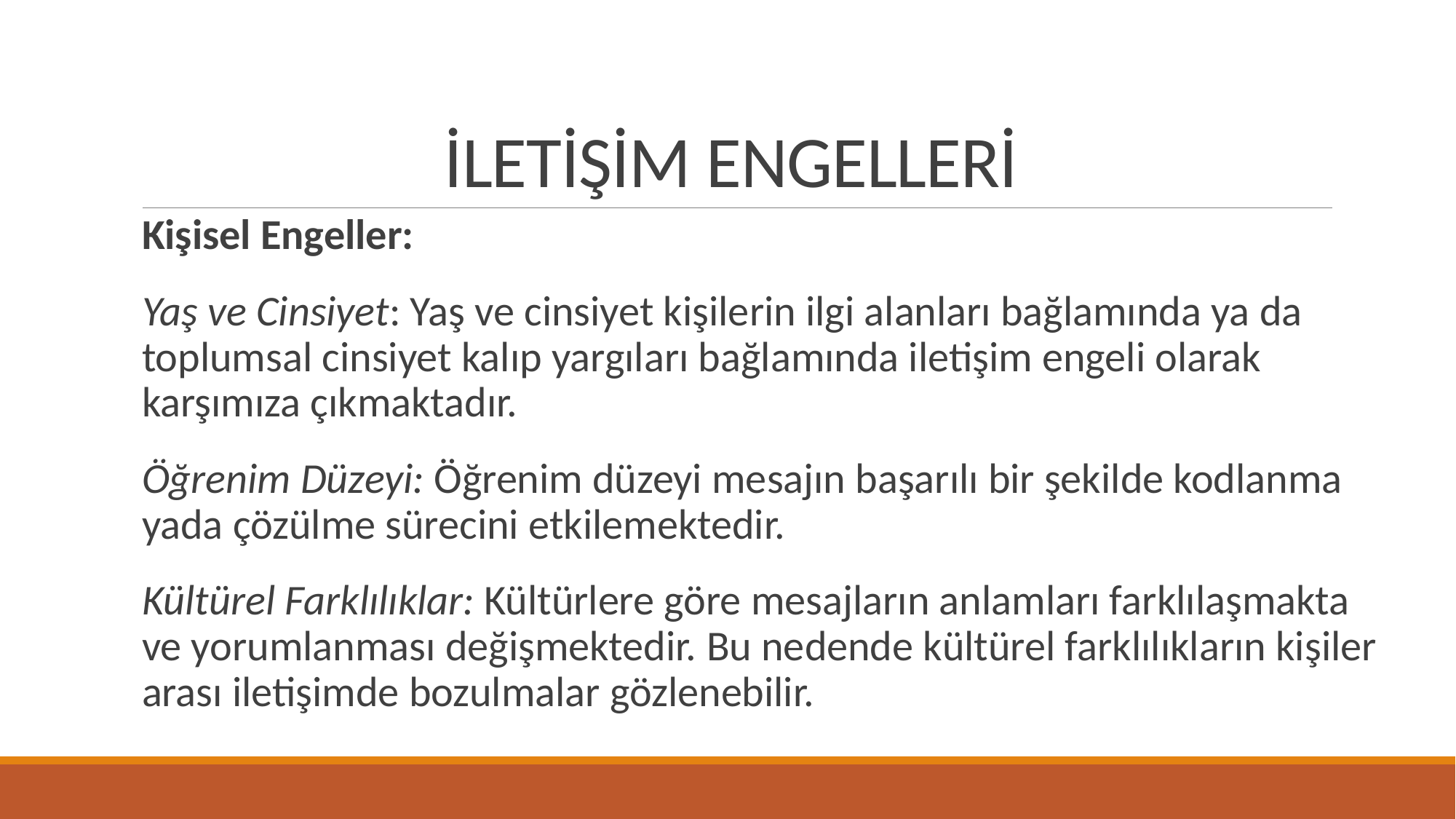

# İLETİŞİM ENGELLERİ
Kişisel Engeller:
Yaş ve Cinsiyet: Yaş ve cinsiyet kişilerin ilgi alanları bağlamında ya da toplumsal cinsiyet kalıp yargıları bağlamında iletişim engeli olarak karşımıza çıkmaktadır.
Öğrenim Düzeyi: Öğrenim düzeyi mesajın başarılı bir şekilde kodlanma yada çözülme sürecini etkilemektedir.
Kültürel Farklılıklar: Kültürlere göre mesajların anlamları farklılaşmakta ve yorumlanması değişmektedir. Bu nedende kültürel farklılıkların kişiler arası iletişimde bozulmalar gözlenebilir.